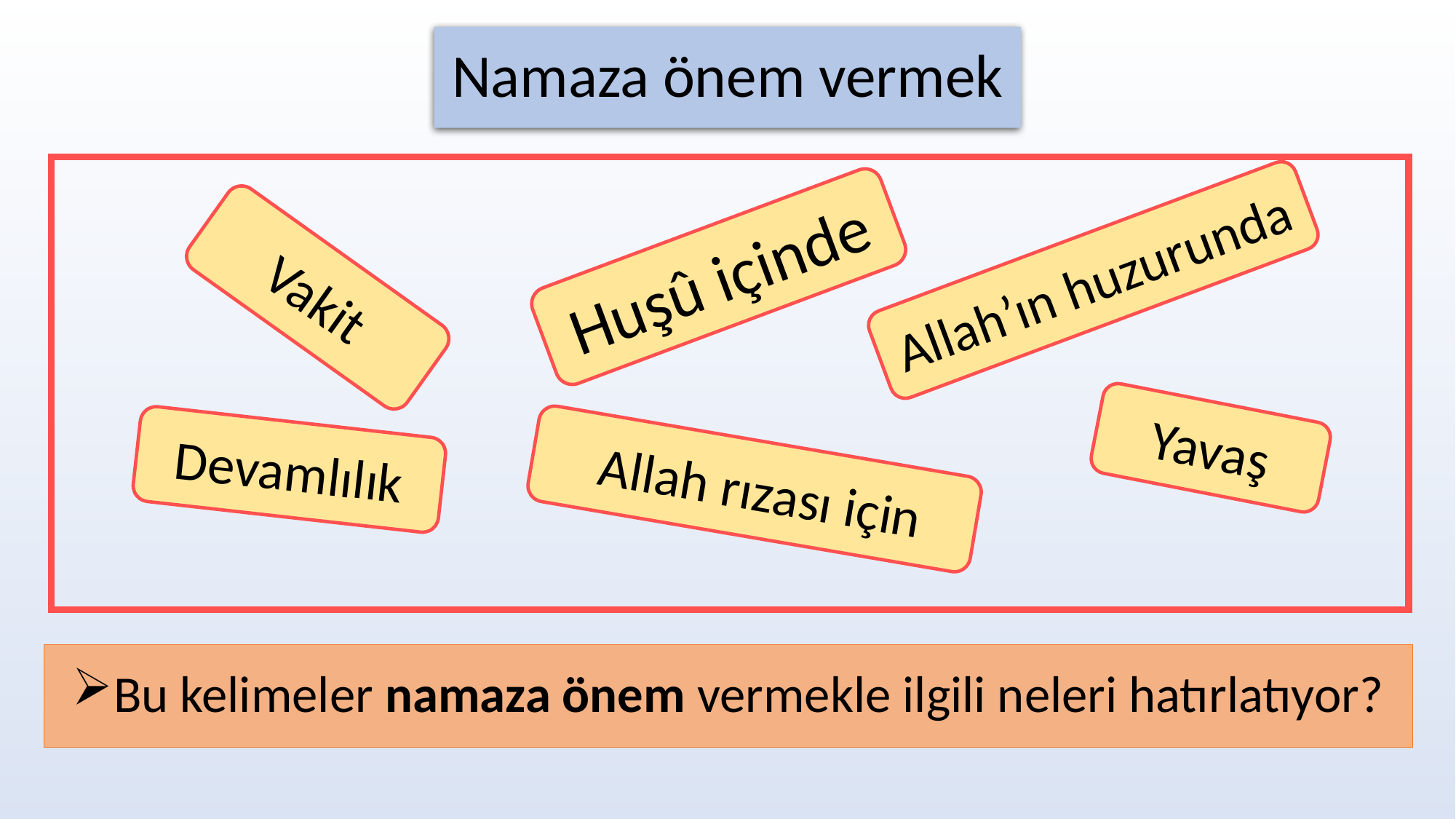

Namaza önem vermek

Huşû içinde
Allah’ın huzurunda
Vakit
Yavaş
Devamlılık
 Allah rızası için
Bu kelimeler namaza önem vermekle ilgili neleri hatırlatıyor?